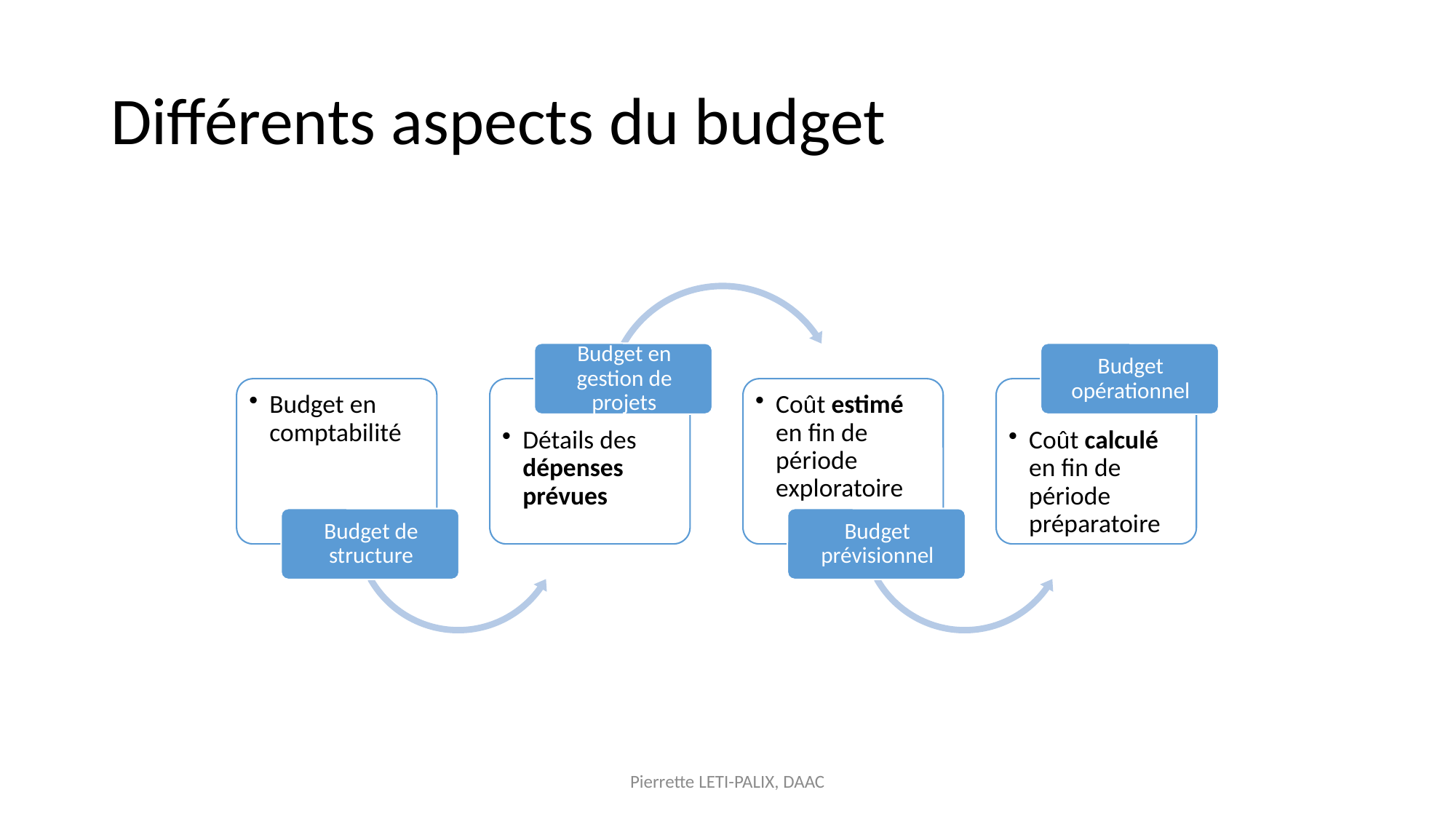

# Différents aspects du budget
Budget en comptabilité
Budget de structure
Détails des dépenses prévues
Budget en gestion de projets
Coût estimé en fin de période exploratoire
Budget prévisionnel
Coût calculé en fin de période préparatoire
Budget opérationnel
Pierrette LETI-PALIX, DAAC